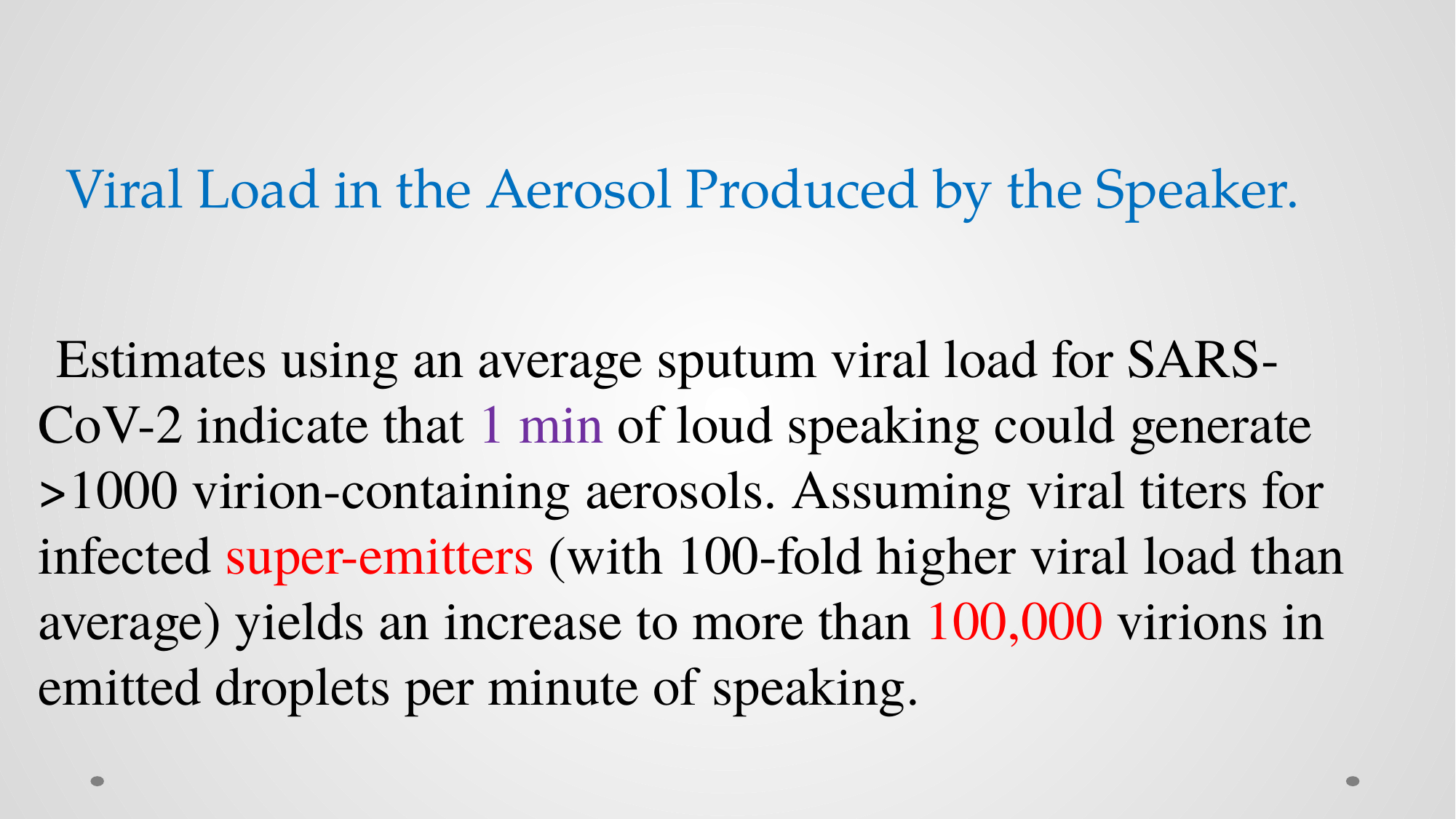

Viral Load in the Aerosol Produced by the Speaker.

 Estimates using an average sputum viral load for SARS-CoV-2 indicate that 1 min of loud speaking could generate >1000 virion-containing aerosols. Assuming viral titers for infected super-emitters (with 100-fold higher viral load than average) yields an increase to more than 100,000 virions in emitted droplets per minute of speaking.